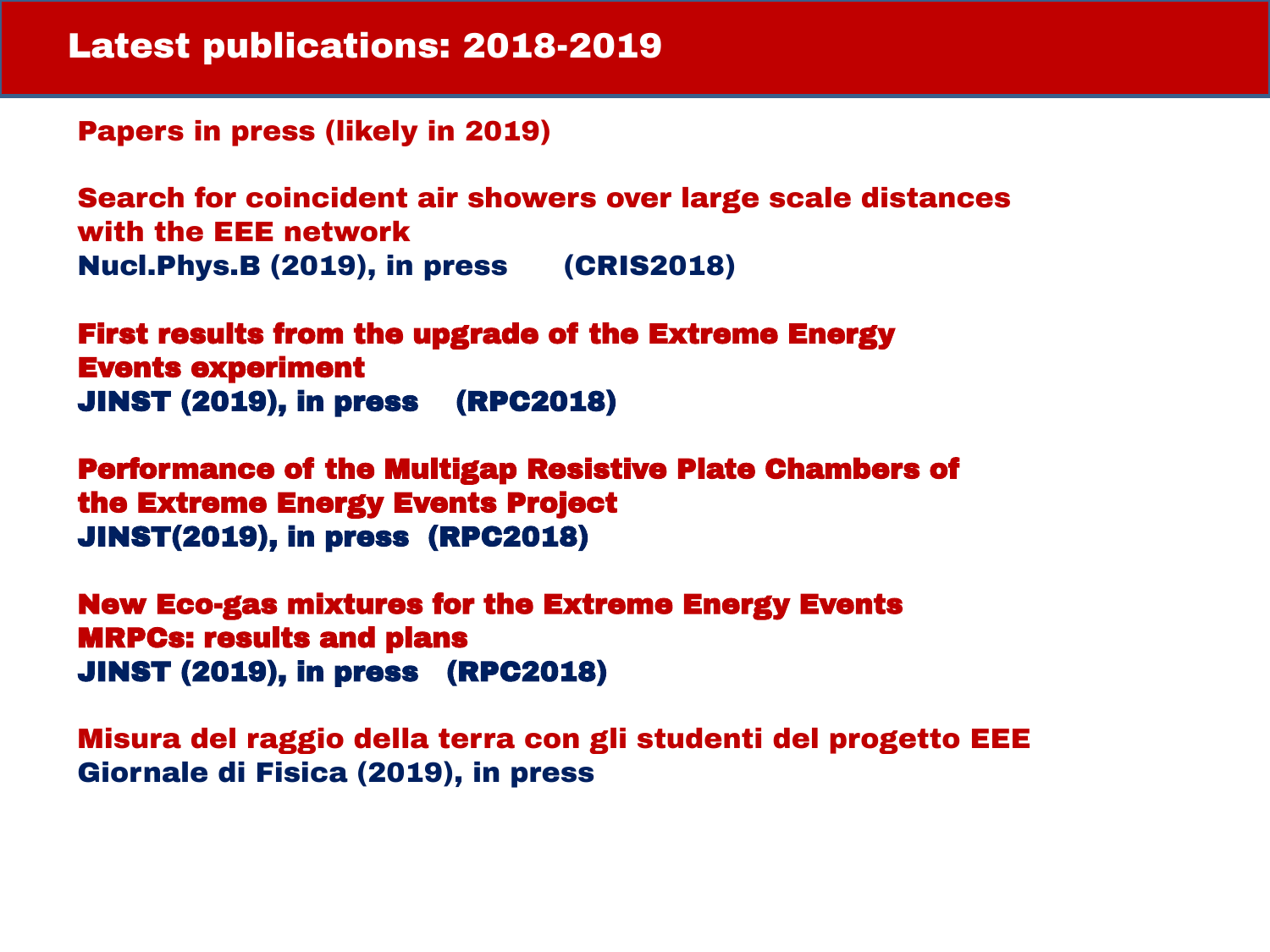

Latest publications: 2018-2019
Papers in press (likely in 2019)

Search for coincident air showers over large scale distances
with the EEE network
Nucl.Phys.B (2019), in press      (CRIS2018)

First results from the upgrade of the Extreme Energy
Events experiment
JINST (2019), in press    (RPC2018)

Performance of the Multigap Resistive Plate Chambers of
the Extreme Energy Events Project
JINST(2019), in press  (RPC2018)

New Eco-gas mixtures for the Extreme Energy Events
MRPCs: results and plans
JINST (2019), in press   (RPC2018)

Misura del raggio della terra con gli studenti del progetto EEE Giornale di Fisica (2019), in press